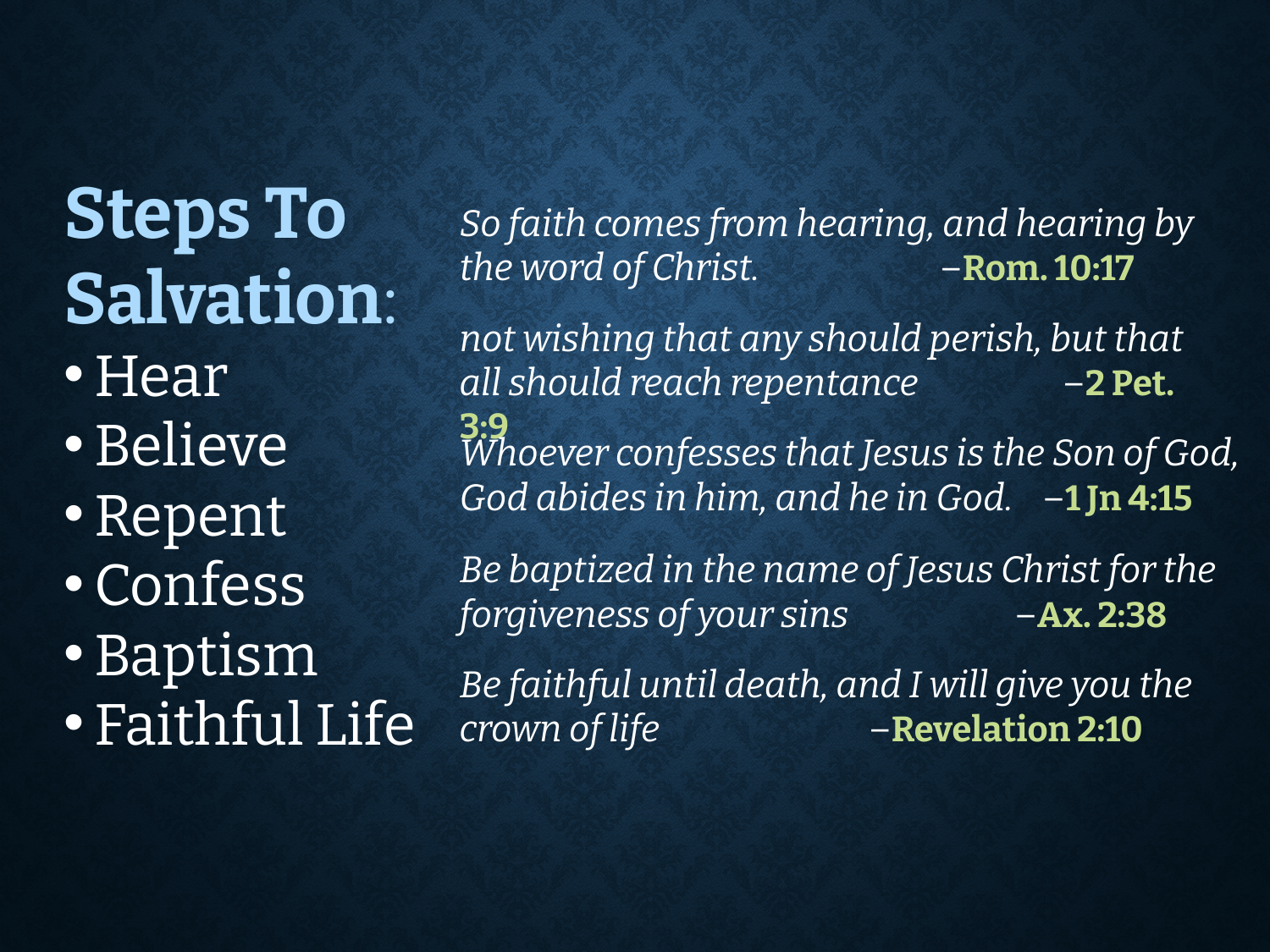

Steps To Salvation:
Hear
Believe
Repent
Confess
Baptism
Faithful Life
So faith comes from hearing, and hearing by the word of Christ.                         –Rom. 10:17
not wishing that any should perish, but that all should reach repentance                    –2 Pet. 3:9
Whoever confesses that Jesus is the Son of God, God abides in him, and he in God.    –1 Jn 4:15
Be baptized in the name of Jesus Christ for the forgiveness of your sins                       –Ax. 2:38
Be faithful until death, and I will give you the crown of life                             –Revelation 2:10